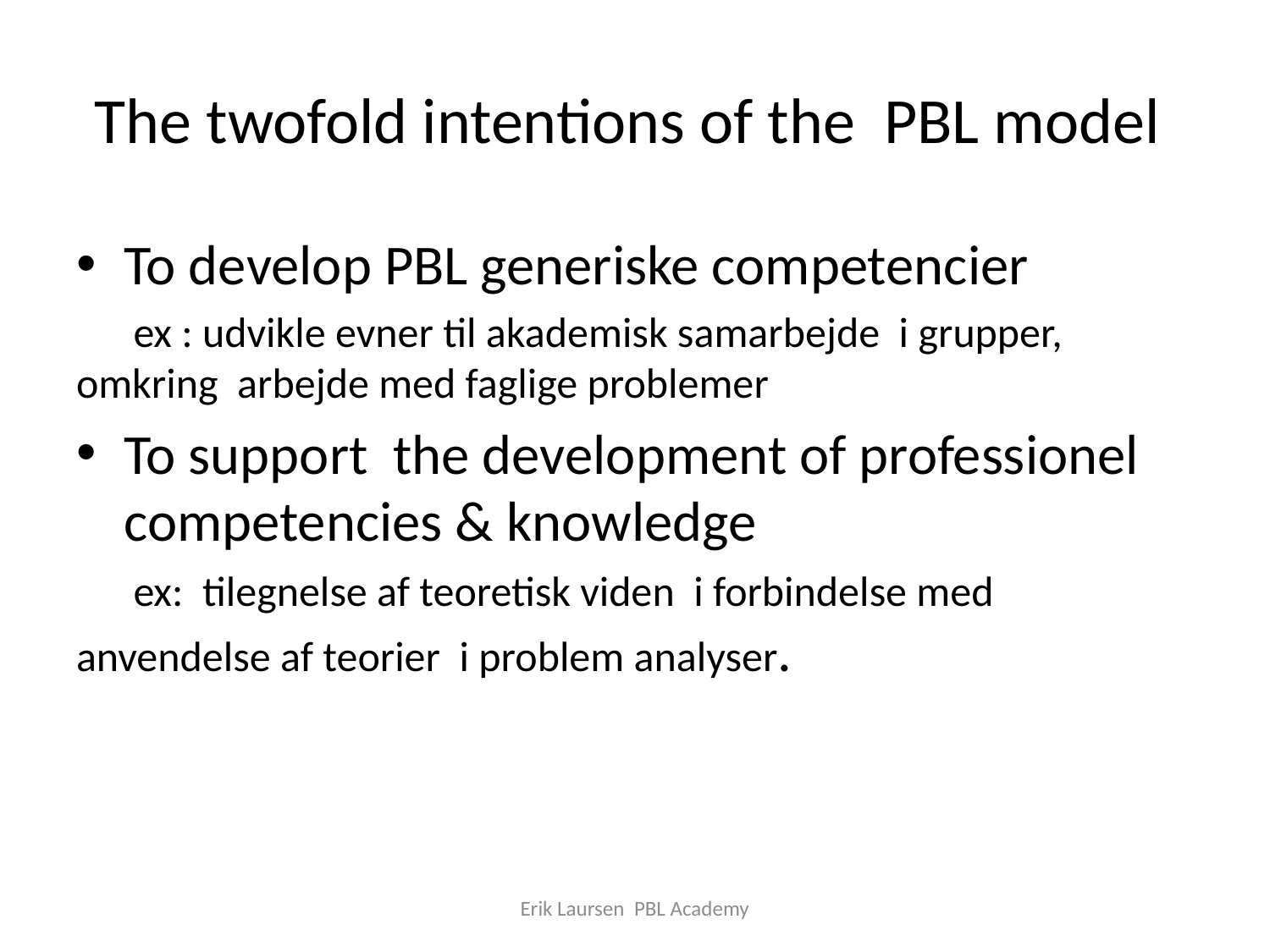

# The twofold intentions of the  PBL model
To develop PBL generiske competencier
      ex : udvikle evner til akademisk samarbejde  i grupper, omkring  arbejde med faglige problemer
To support  the development of professionel  competencies & knowledge
      ex:  tilegnelse af teoretisk viden  i forbindelse med anvendelse af teorier  i problem analyser.
Erik Laursen  PBL Academy